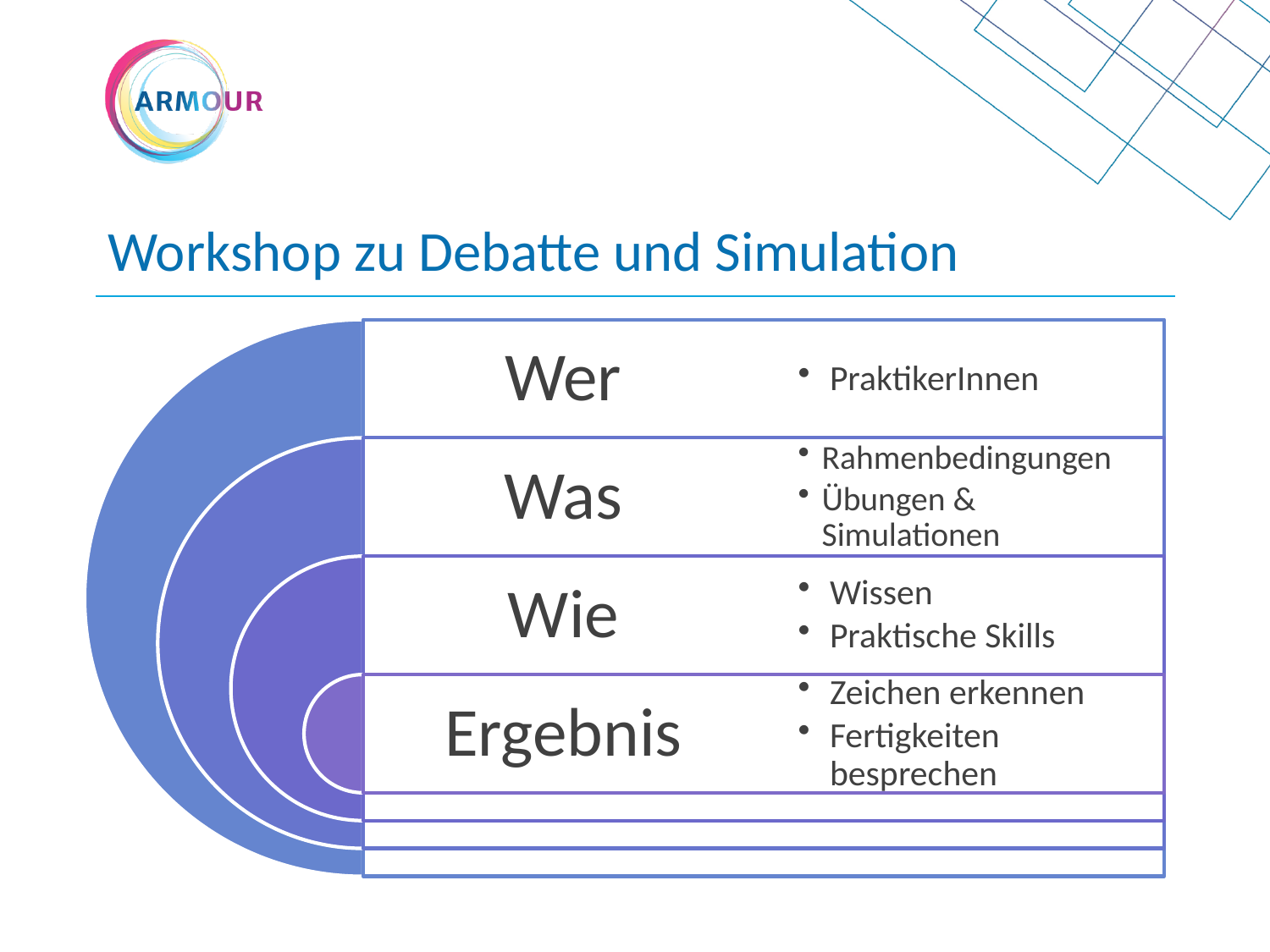

# Workshop zu Debatte und Simulation

Wer
Was
Wie
Ergebnis
PraktikerInnen
Rahmenbedingungen
Übungen & Simulationen
Wissen
Praktische Skills
Zeichen erkennen
Fertigkeiten besprechen